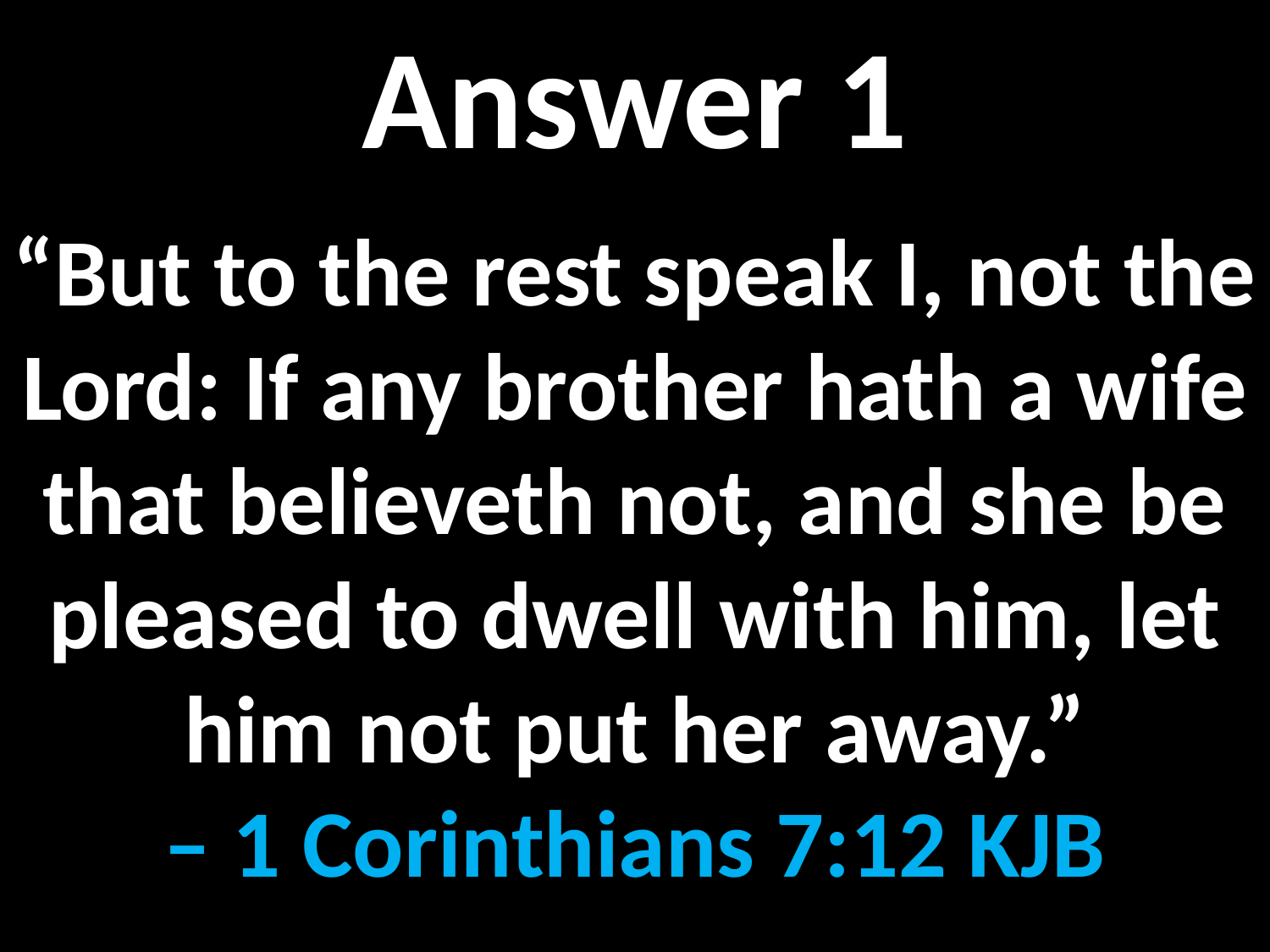

Answer 1
“But to the rest speak I, not the Lord: If any brother hath a wife that believeth not, and she be pleased to dwell with him, let him not put her away.”
– 1 Corinthians 7:12 KJB